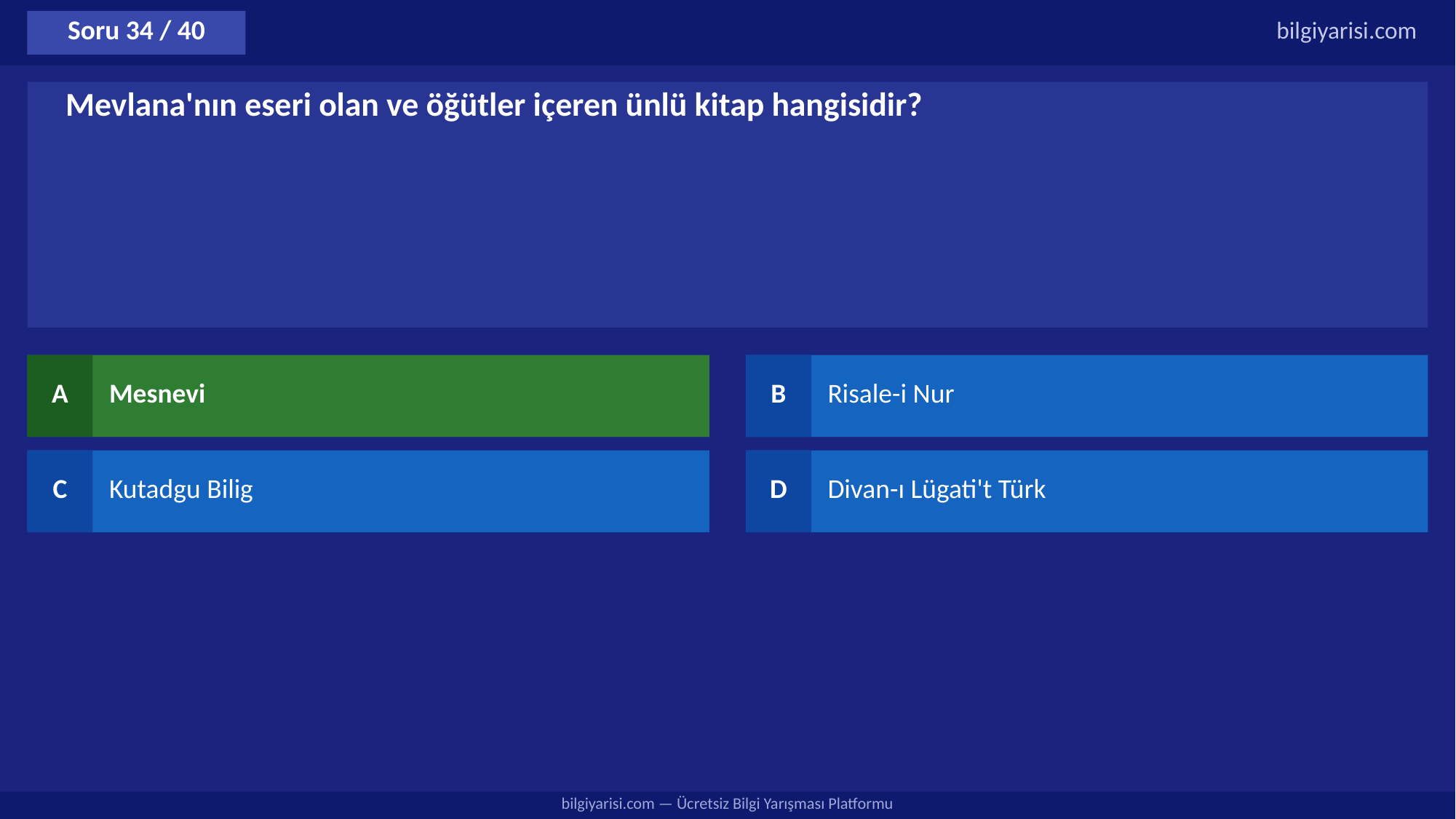

Soru 34 / 40
bilgiyarisi.com

Mevlana'nın eseri olan ve öğütler içeren ünlü kitap hangisidir?

A
Mesnevi

B
Risale-i Nur

C
Kutadgu Bilig

D
Divan-ı Lügati't Türk
bilgiyarisi.com — Ücretsiz Bilgi Yarışması Platformu